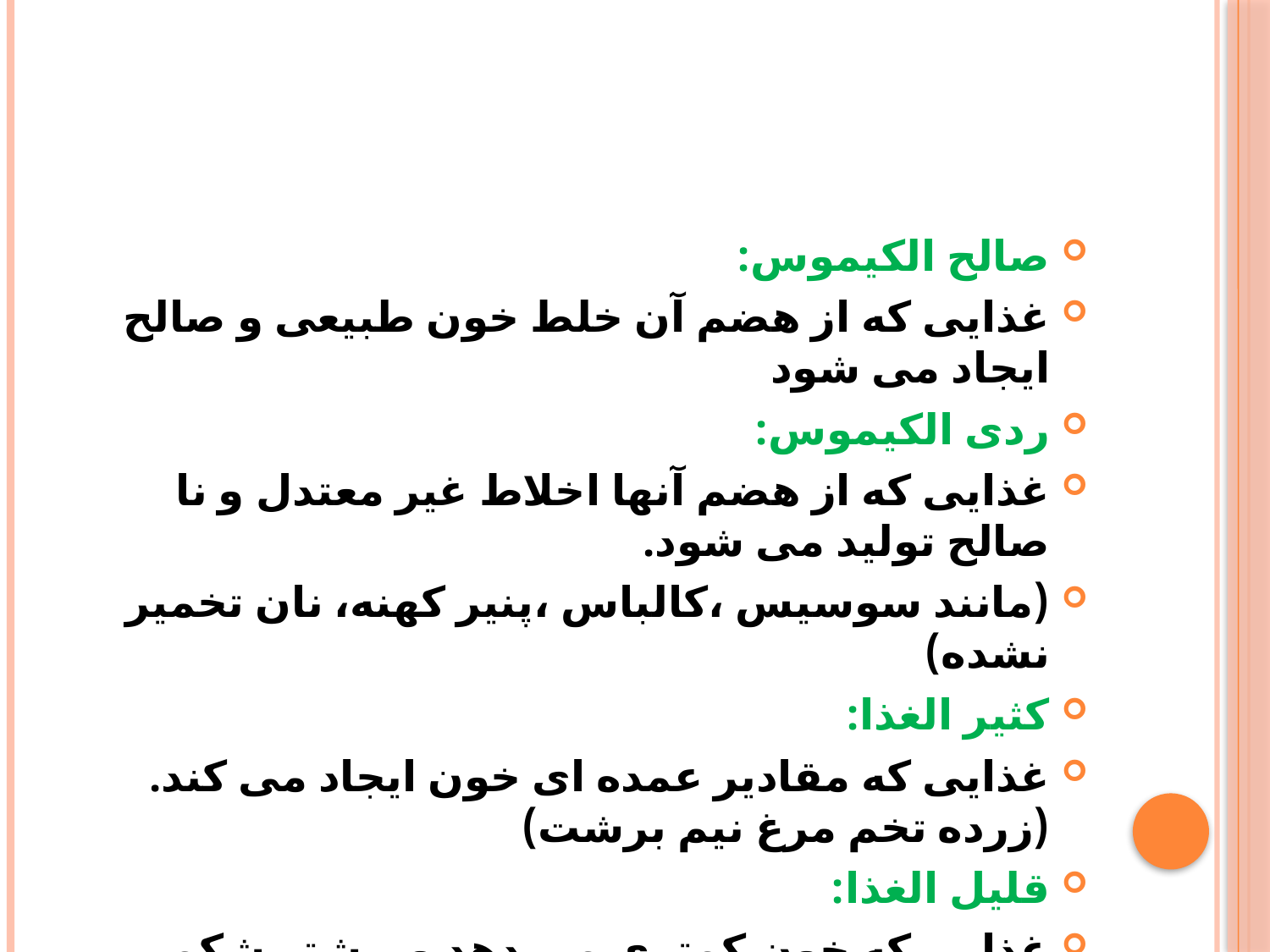

#
صالح الکیموس:
غذایی که از هضم آن خلط خون طبیعی و صالح ایجاد می شود
ردی الکیموس:
غذایی که از هضم آنها اخلاط غیر معتدل و نا صالح تولید می شود.
(مانند سوسیس ،کالباس ،پنیر کهنه، نان تخمیر نشده)
کثیر الغذا:
غذایی که مقادیر عمده ای خون ایجاد می کند.(زرده تخم مرغ نیم برشت)
قلیل الغذا:
غذایی که خون کمتری می دهد و بیشتر شکم پر کن است مثل کاهو
متوسط الغذا:حد میانی مواد پر غذا و کم غذا.